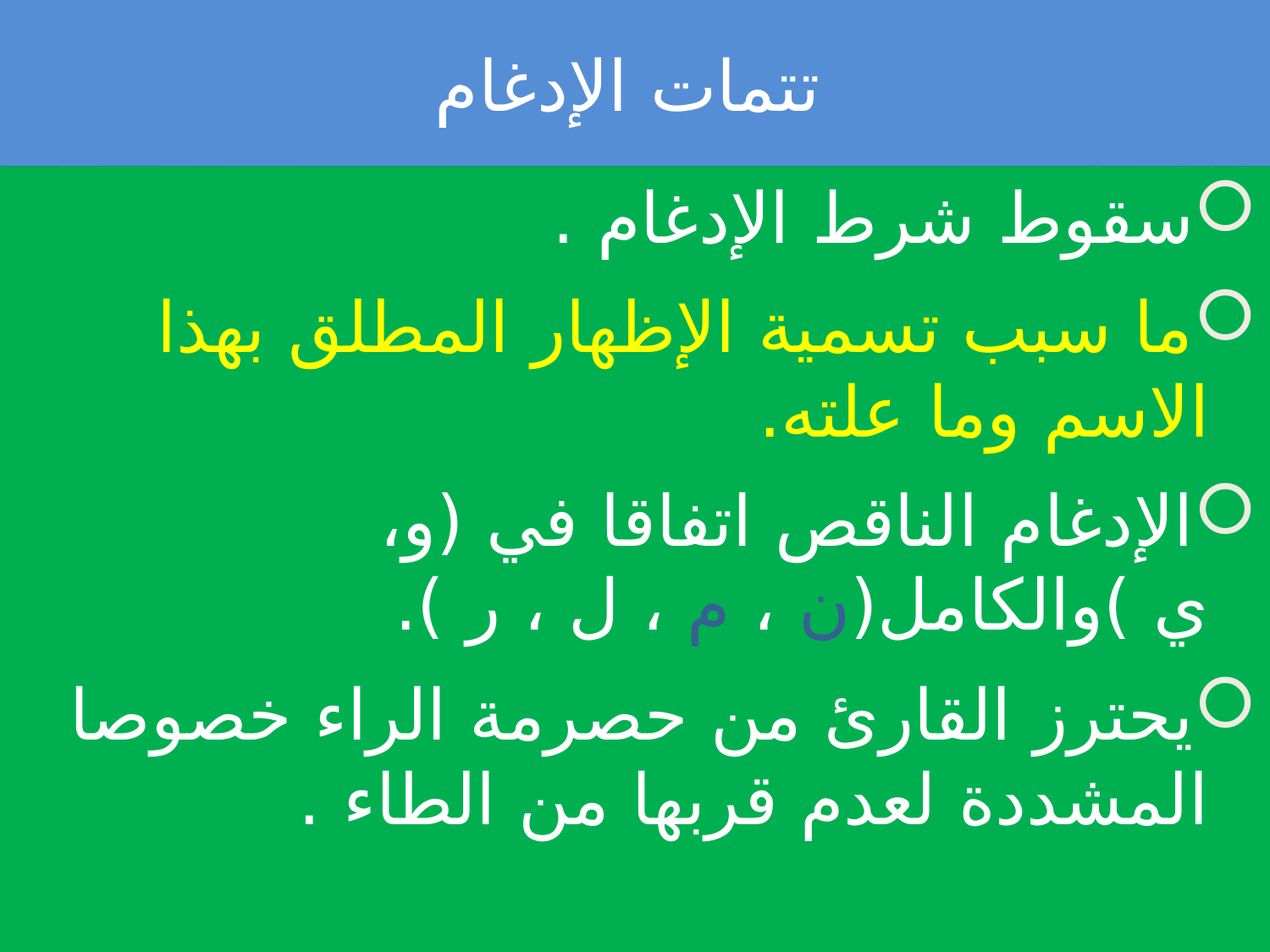

# تتمات الإدغام
سقوط شرط الإدغام .
ما سبب تسمية الإظهار المطلق بهذا الاسم وما علته.
الإدغام الناقص اتفاقا في (و، ي )والكامل(ن ، م ، ل ، ر ).
يحترز القارئ من حصرمة الراء خصوصا المشددة لعدم قربها من الطاء .